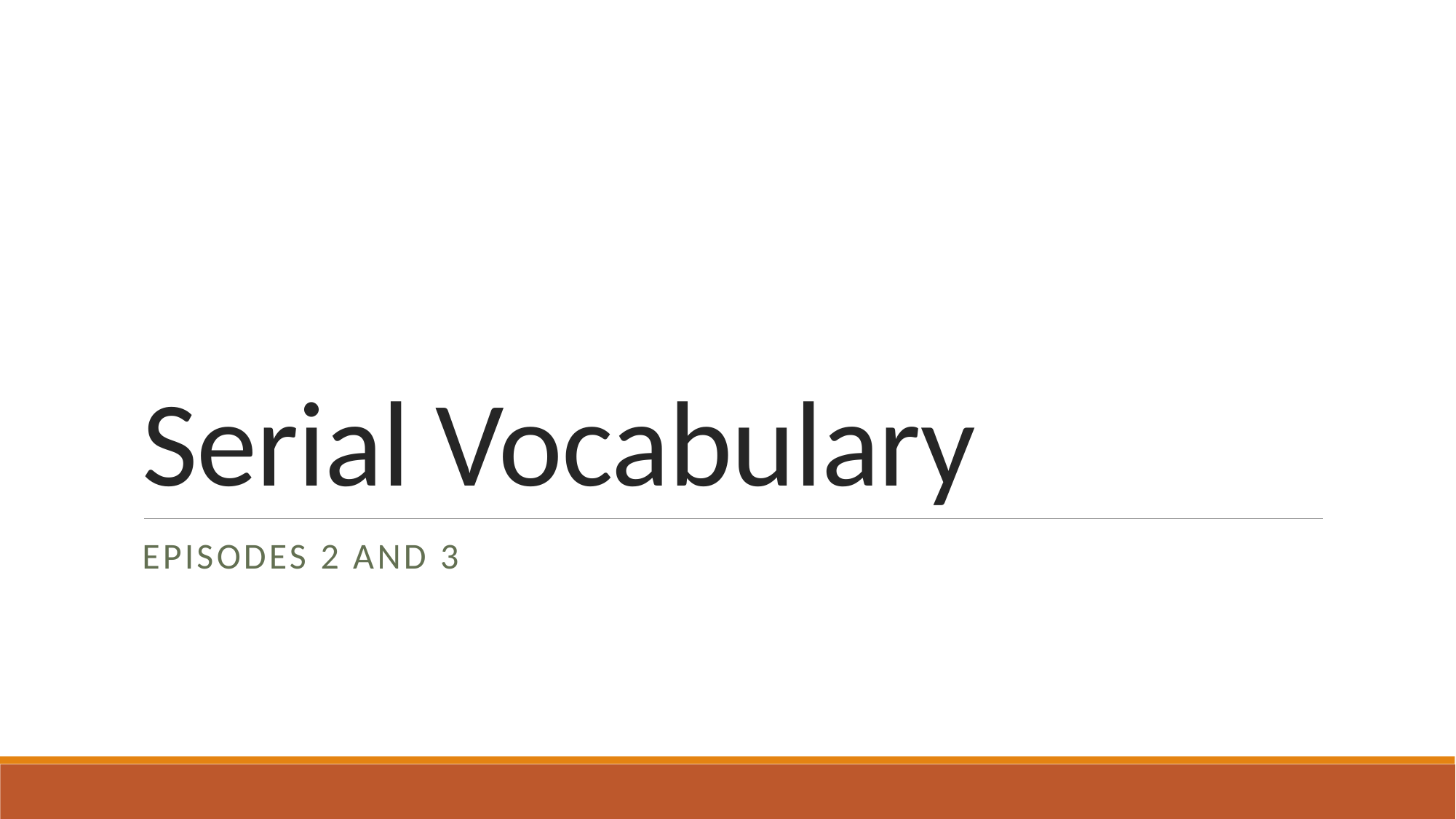

# Serial Vocabulary
Episodes 2 and 3